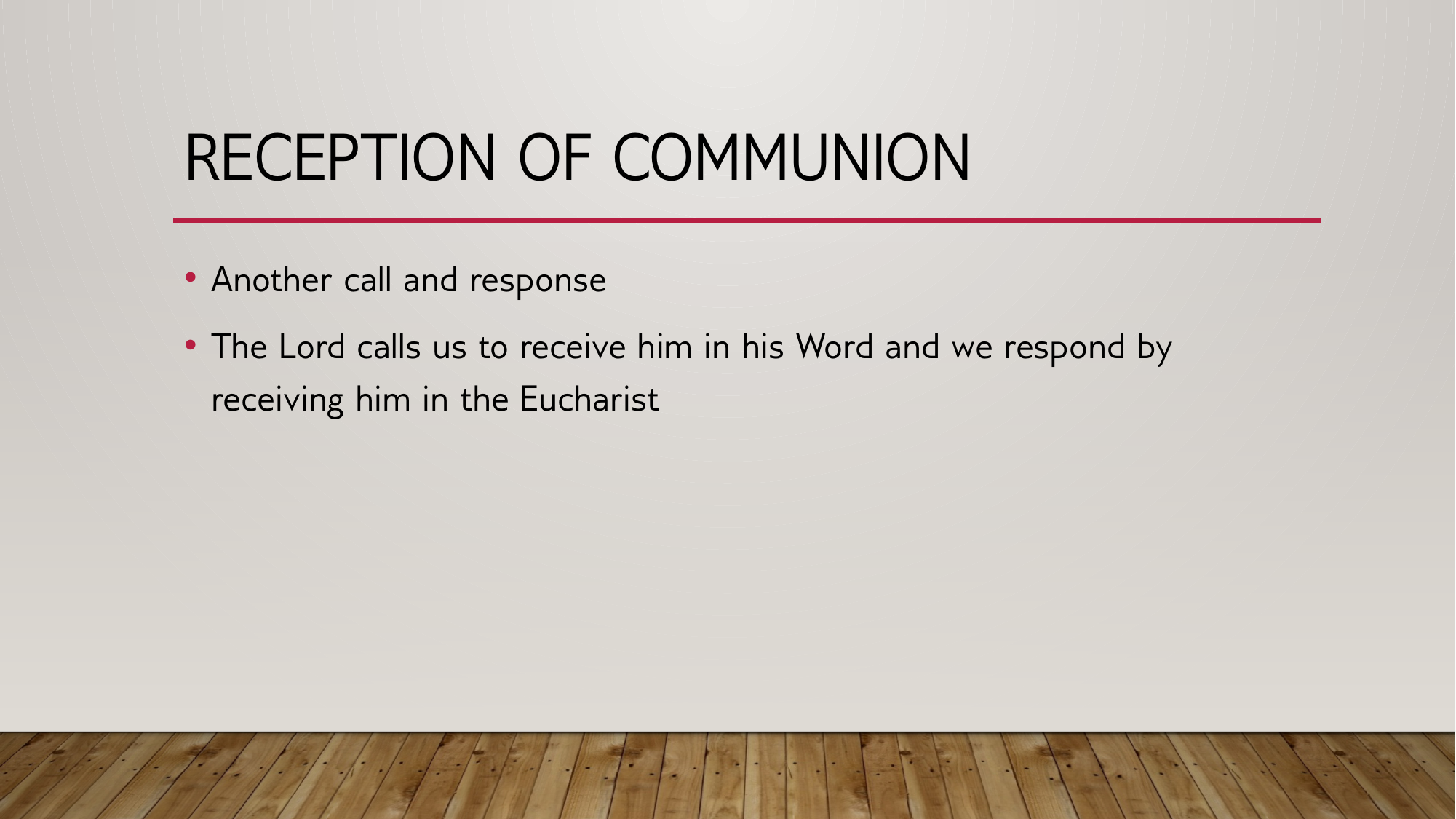

# Reception of communion
Another call and response
The Lord calls us to receive him in his Word and we respond by receiving him in the Eucharist